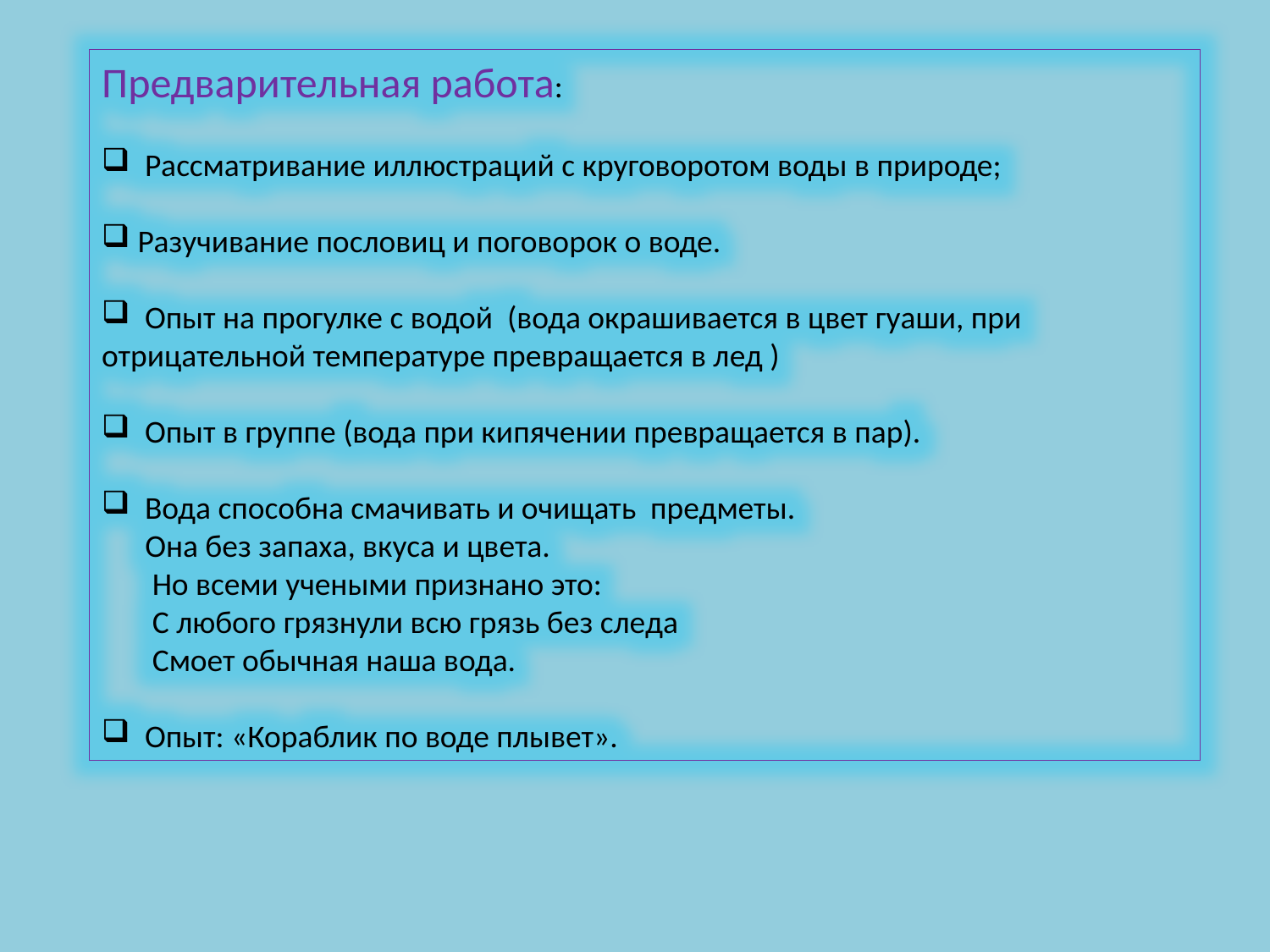

Предварительная работа:

  Рассматривание иллюстраций с круговоротом воды в природе;

 Разучивание пословиц и поговорок о воде.

  Опыт на прогулке с водой  (вода окрашивается в цвет гуаши, при отрицательной температуре превращается в лед )

  Опыт в группе (вода при кипячении превращается в пар).

  Вода способна смачивать и очищать  предметы.
      Она без запаха, вкуса и цвета.
       Но всеми учеными признано это:
       С любого грязнули всю грязь без следа
       Смоет обычная наша вода.

  Опыт: «Кораблик по воде плывет».